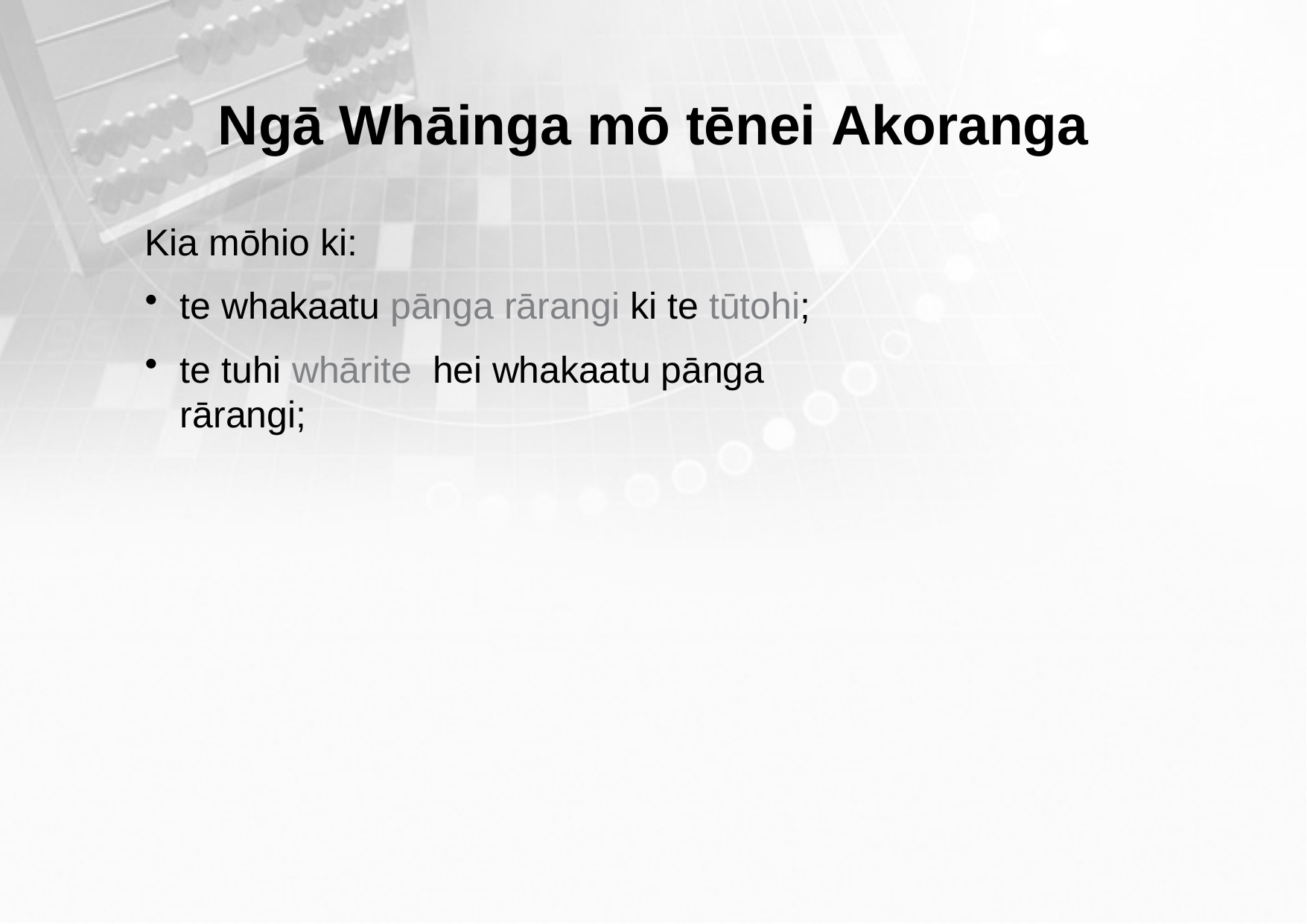

# Ngā Whāinga mō tēnei Akoranga
Kia mōhio ki:
te whakaatu pānga rārangi ki te tūtohi;
te tuhi whārite  hei whakaatu pānga rārangi;